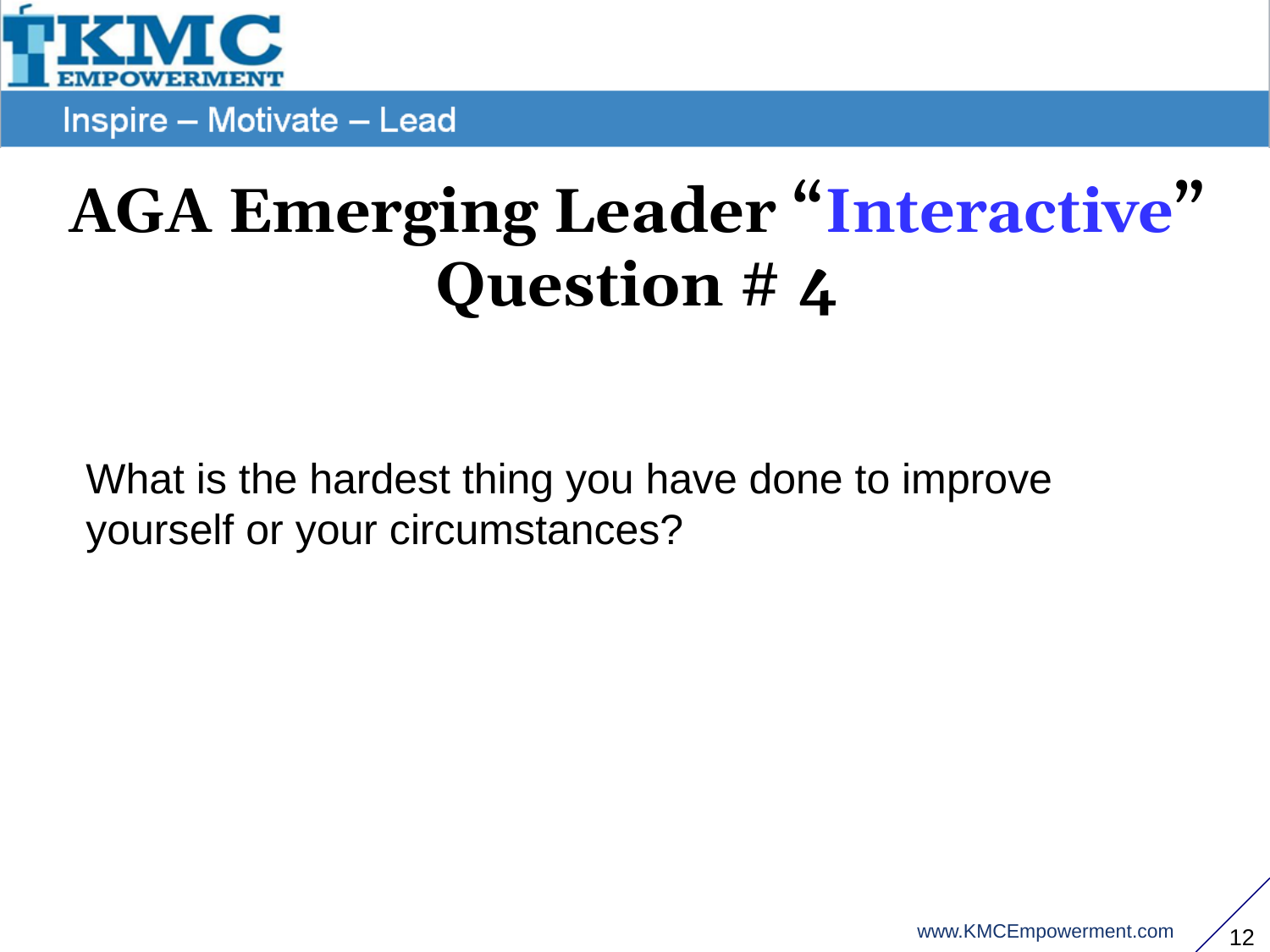

AGA Emerging Leader “Interactive” Question # 4

What is the hardest thing you have done to improve yourself or your circumstances?
12
www.KMCEmpowerment.com